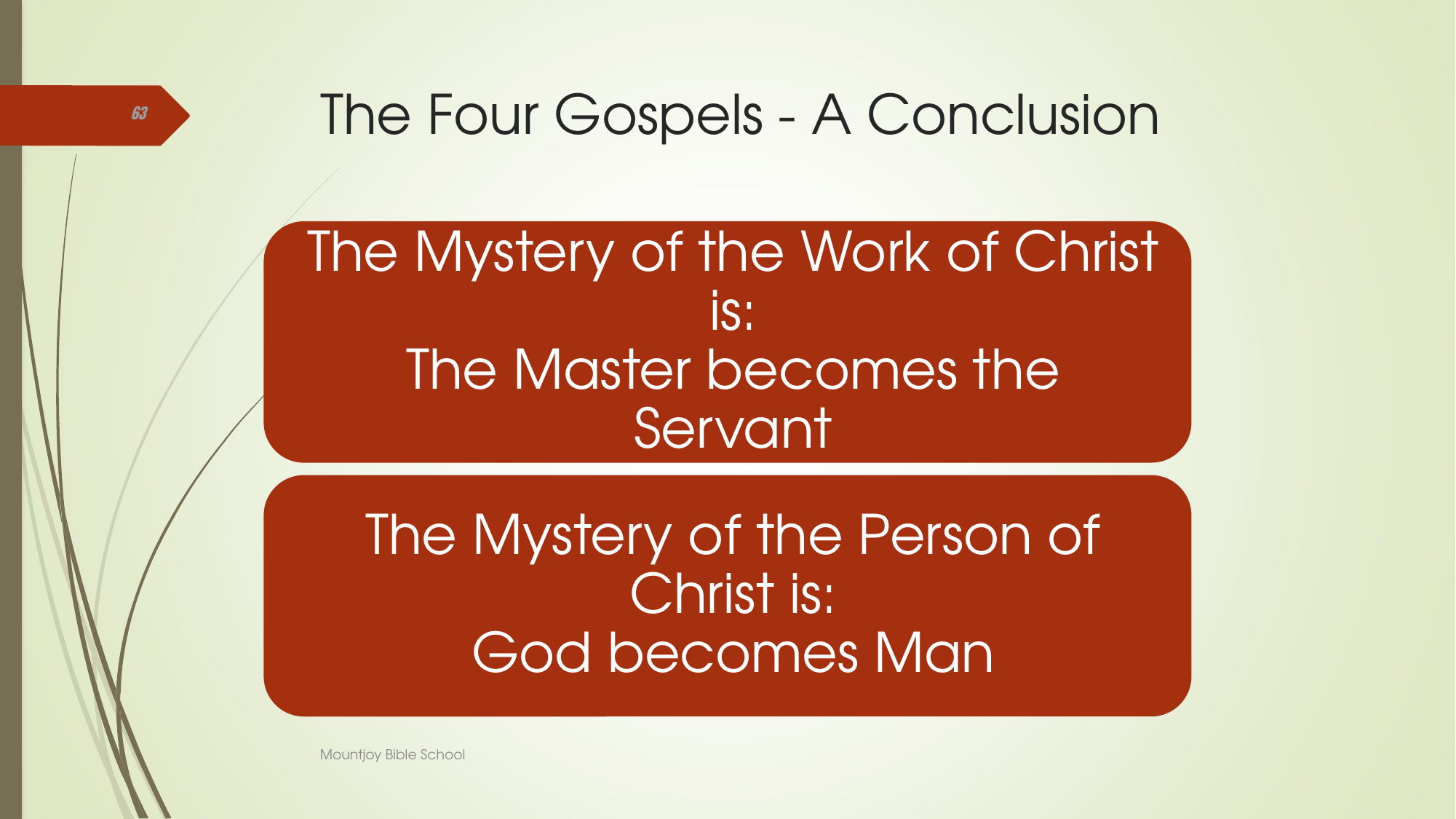

# The Four Gospels - A Conclusion
63
The Mystery of the Work of Christ is:
The Master becomes the Servant
The Mystery of the Person of Christ is:
God becomes Man
Mountjoy Bible School